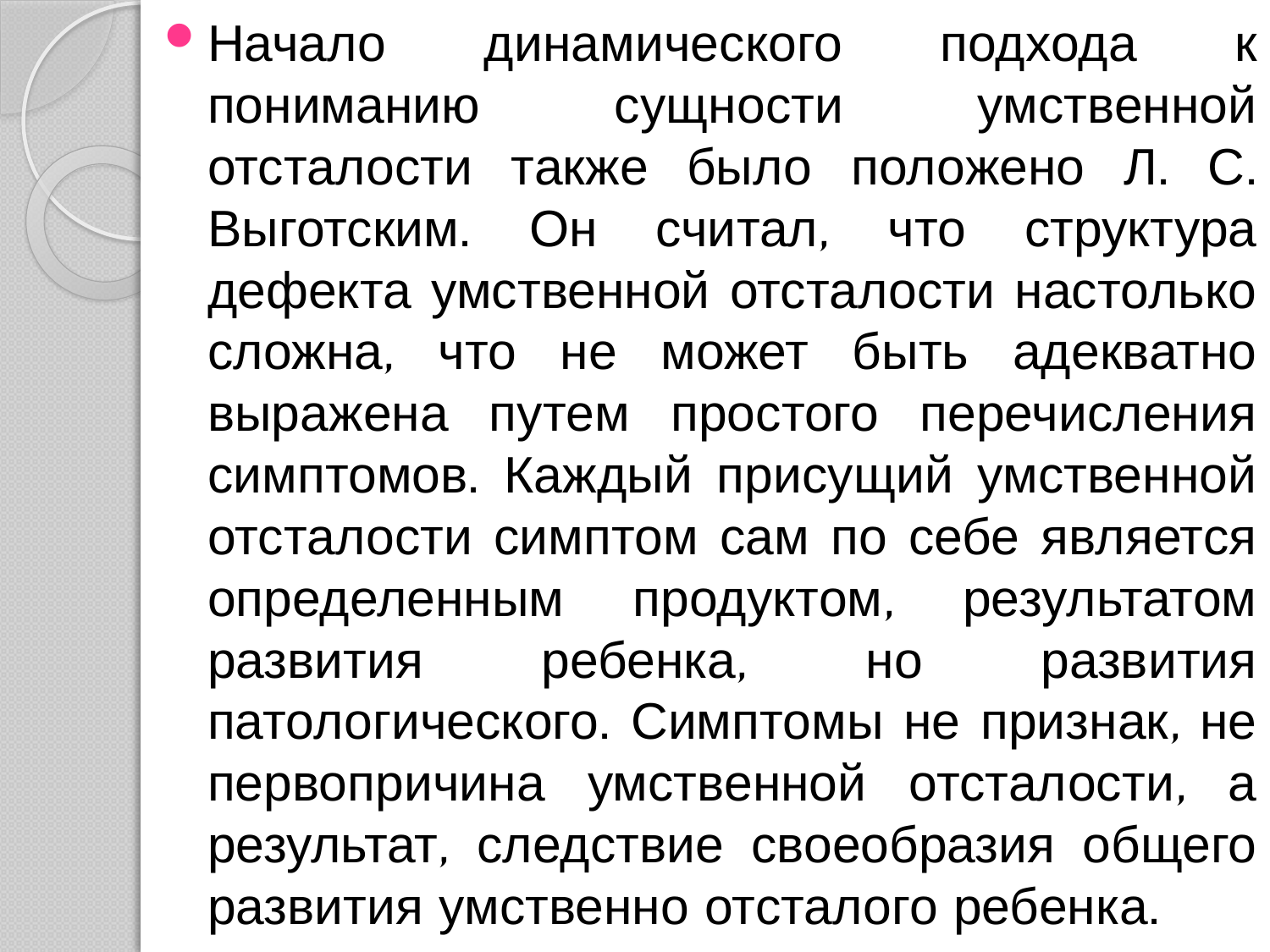

Начало динамического подхода к пониманию сущности умственной отсталости также было положено Л. С. Выготским. Он считал, что структура дефекта умственной отсталости настолько сложна, что не может быть адекватно выражена путем простого перечисления симптомов. Каждый присущий умственной отсталости симптом сам по себе является определенным продуктом, результатом развития ребенка, но развития патологического. Симптомы не признак, не первопричина умственной отсталости, а результат, следствие своеобразия общего развития умственно отсталого ребенка.